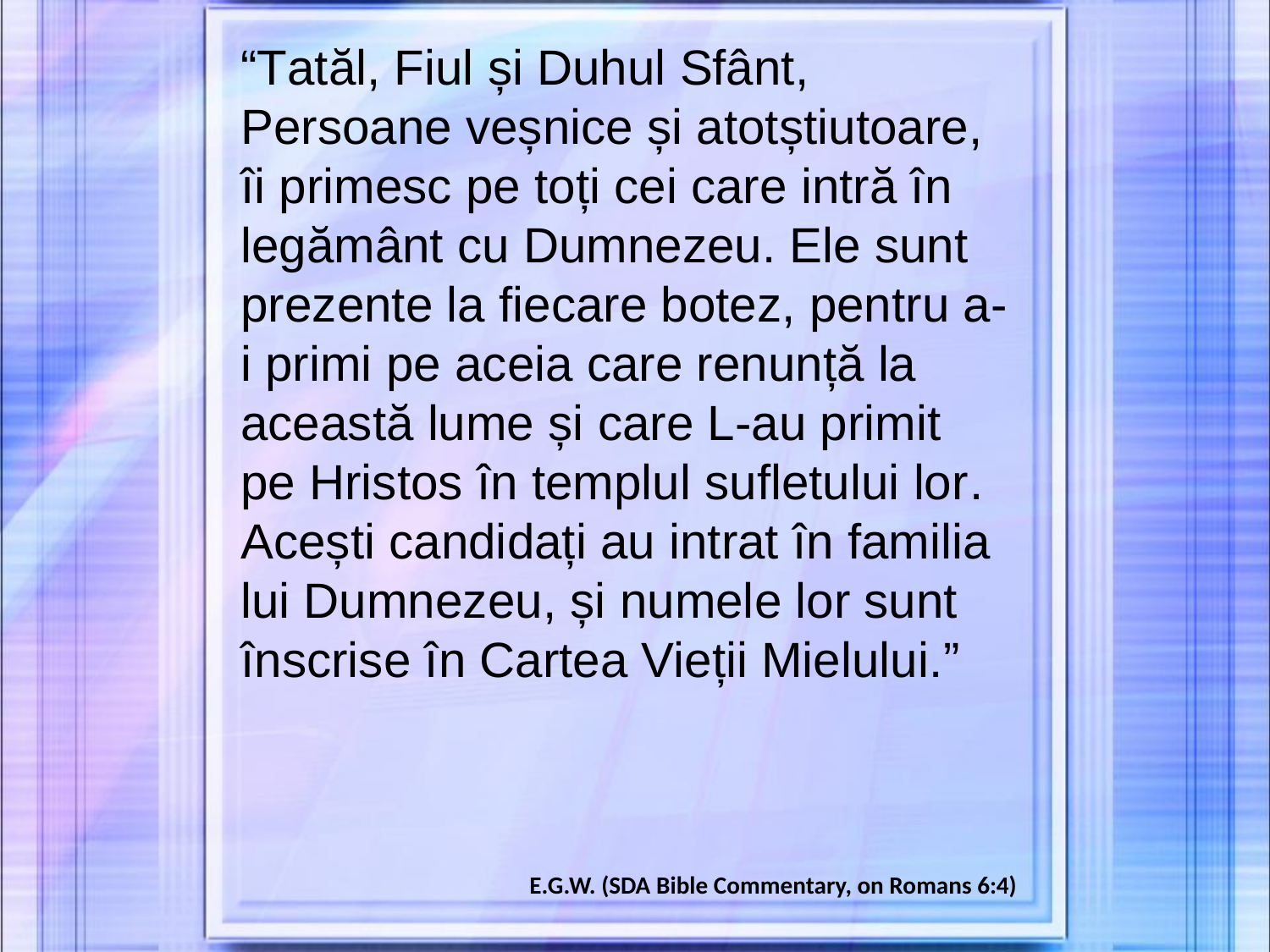

“Tatăl, Fiul și Duhul Sfânt, Persoane veșnice și atotștiutoare, îi primesc pe toți cei care intră în legământ cu Dumnezeu. Ele sunt prezente la fiecare botez, pentru a-i primi pe aceia care renunță la această lume și care L-au primit pe Hristos în templul sufletului lor. Acești candidați au intrat în familia lui Dumnezeu, și numele lor sunt înscrise în Cartea Vieții Mielului.”
E.G.W. (SDA Bible Commentary, on Romans 6:4)